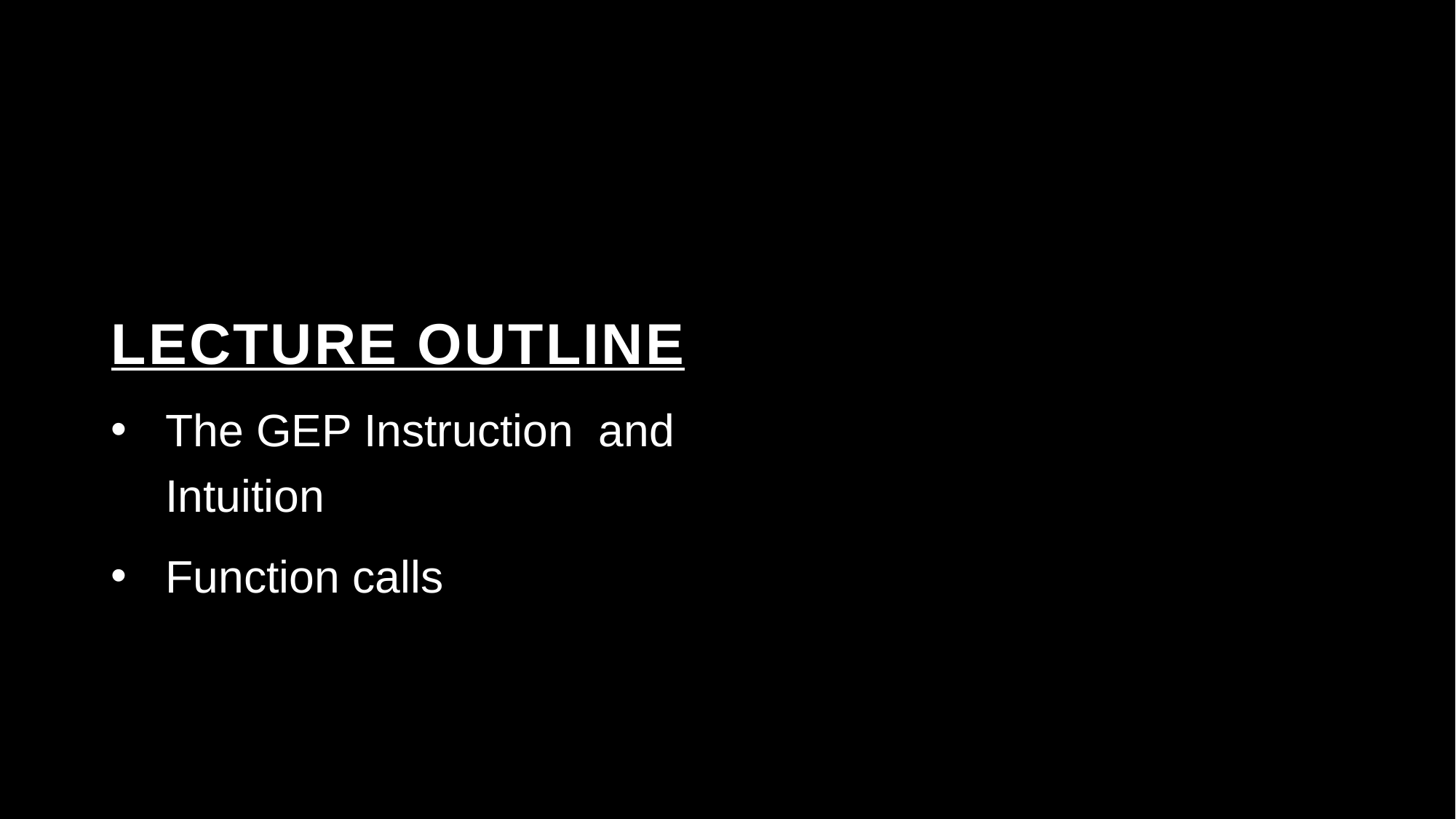

# Lecture Outline
The GEP Instruction  and Intuition
Function calls